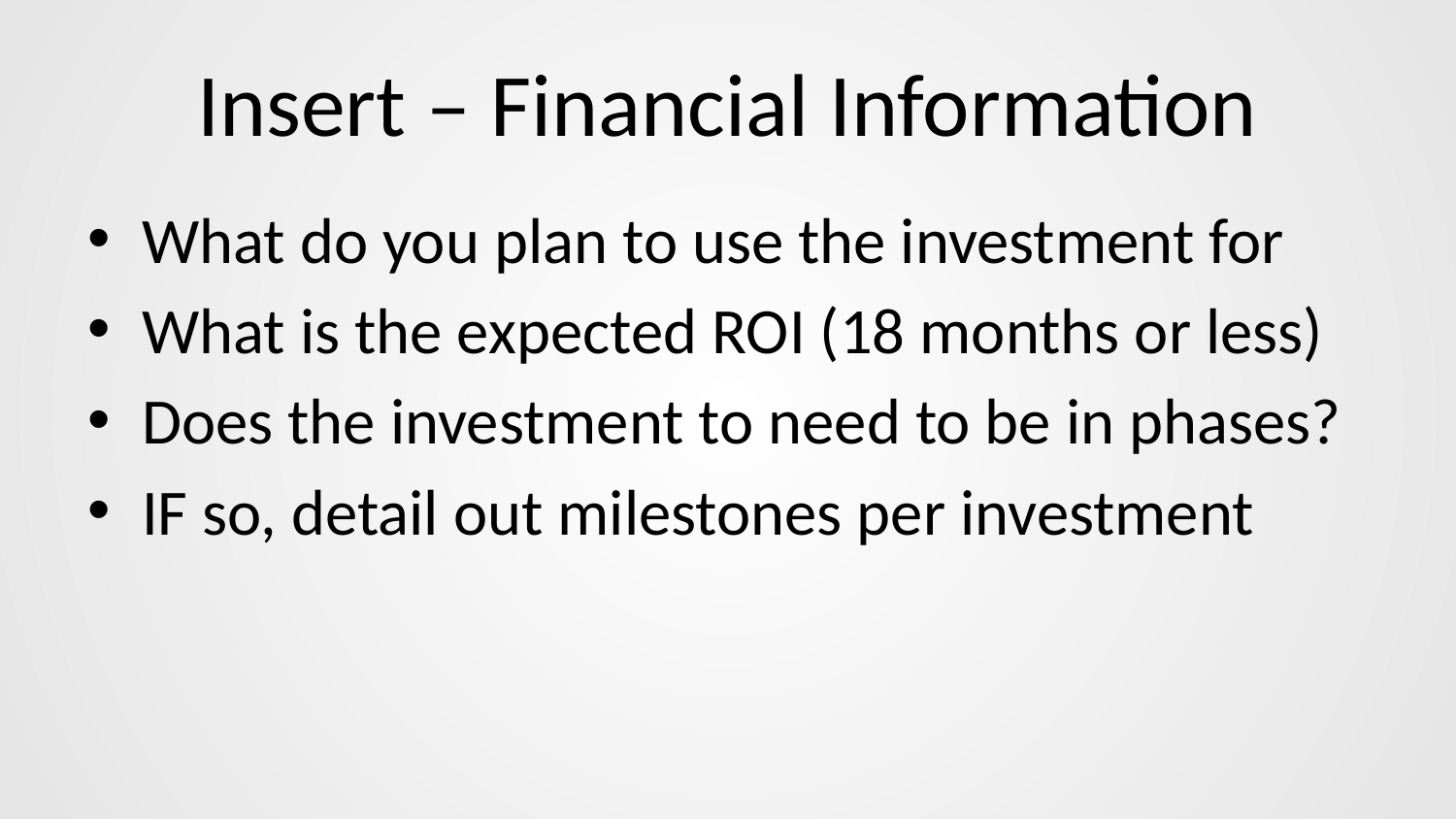

# Insert – Financial Information
What do you plan to use the investment for
What is the expected ROI (18 months or less)
Does the investment to need to be in phases?
IF so, detail out milestones per investment